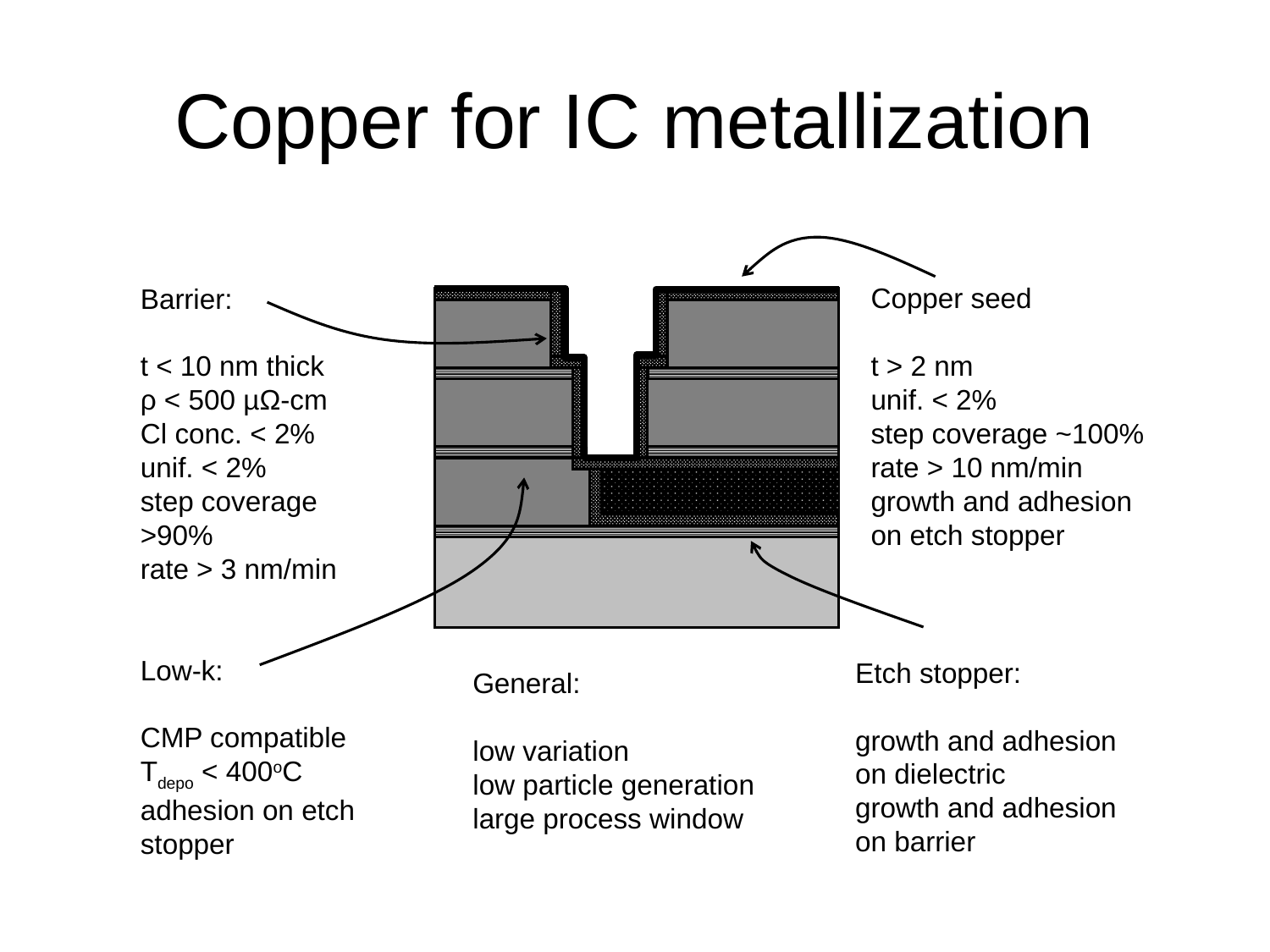

# Copper for IC metallization

Barrier:

t < 10 nm thick
ρ < 500 µΩ-cm
Cl conc. < 2%
unif. < 2%
step coverage >90%
rate > 3 nm/min
Copper seed

t > 2 nm
unif. < 2%
step coverage ~100%
rate > 10 nm/min
growth and adhesion on etch stopper

Low-k:

CMP compatible
Tdepo < 400oC
adhesion on etch stopper

Etch stopper:

growth and adhesion
on dielectric
growth and adhesion
on barrier

General:

low variation
low particle generation
large process window